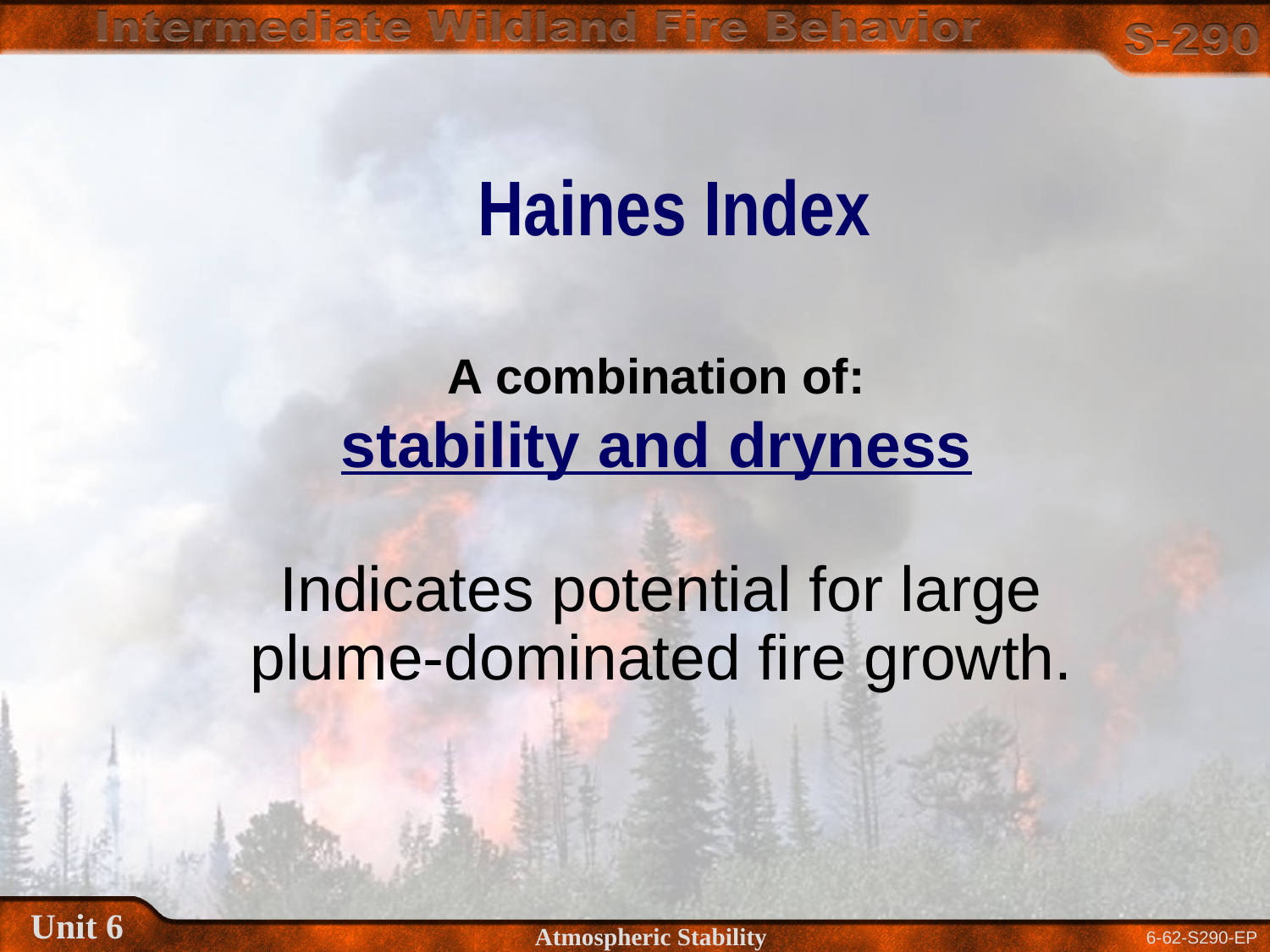

Haines Index
A combination of:
stability and dryness
Indicates potential for large
plume-dominated fire growth.